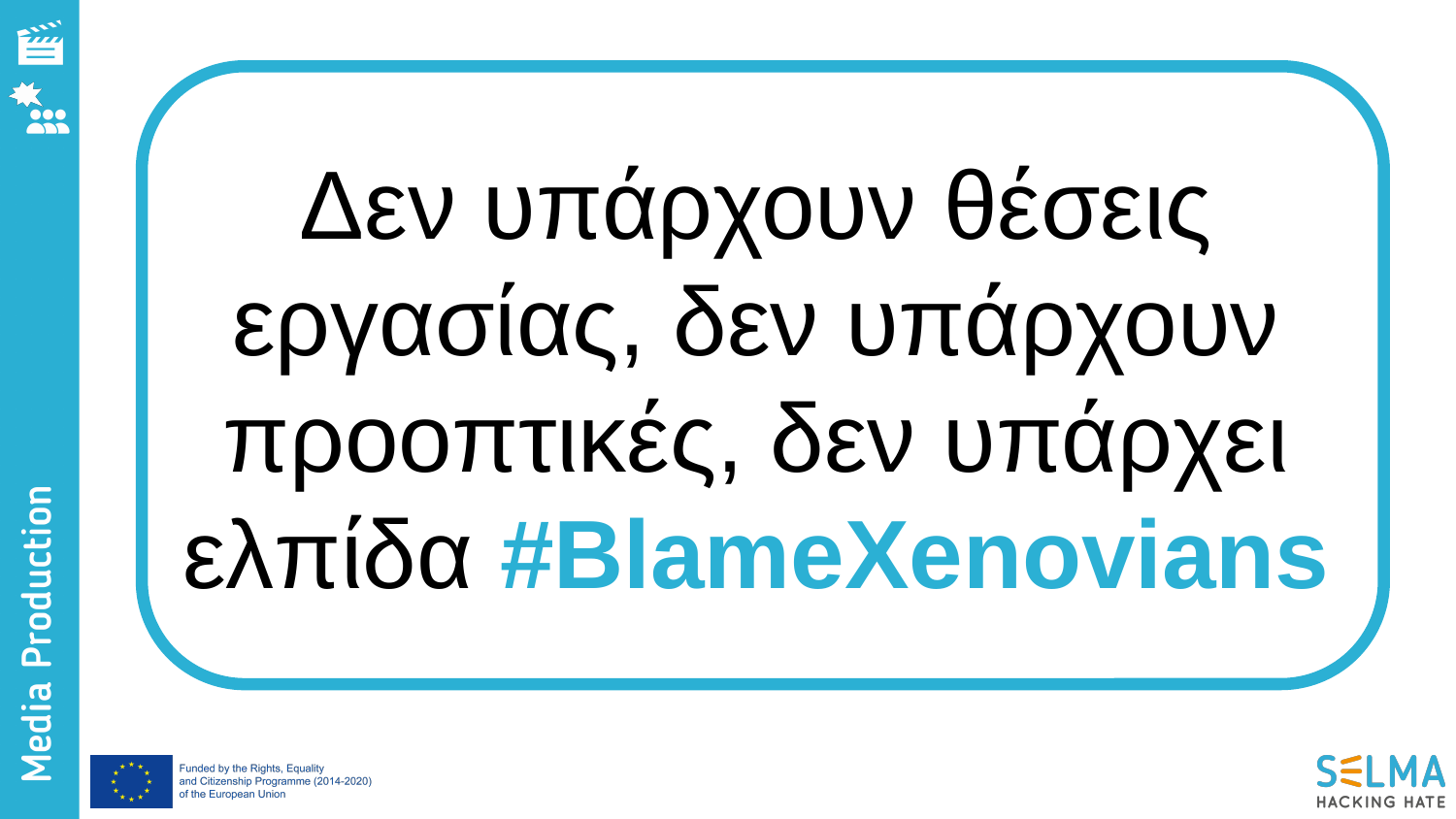

Δεν υπάρχουν θέσεις εργασίας, δεν υπάρχουν προοπτικές, δεν υπάρχει ελπίδα #BlameXenovians